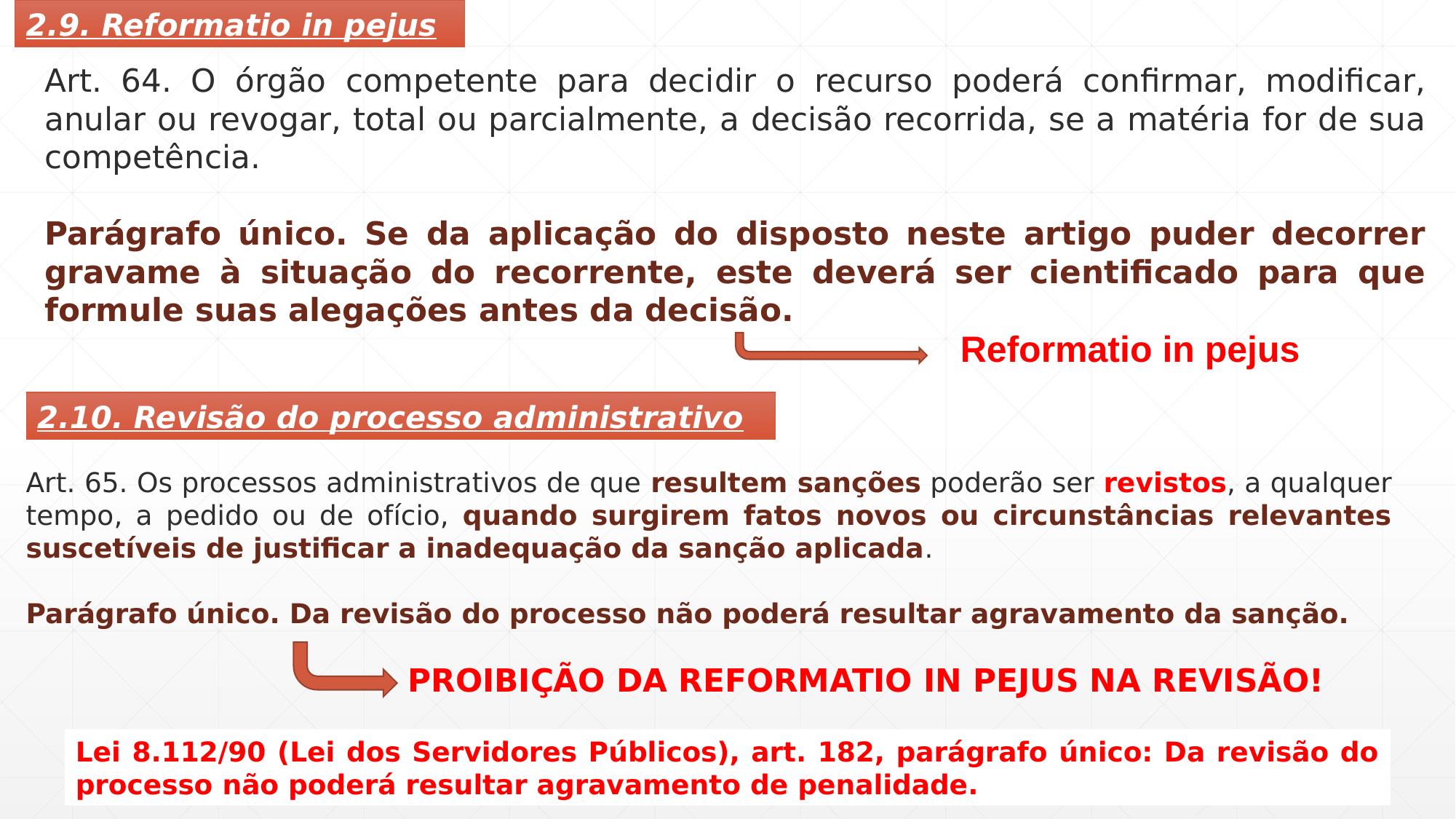

2.9. Reformatio in pejus
Art. 64. O órgão competente para decidir o recurso poderá confirmar, modificar, anular ou revogar, total ou parcialmente, a decisão recorrida, se a matéria for de sua competência.

Parágrafo único. Se da aplicação do disposto neste artigo puder decorrer gravame à situação do recorrente, este deverá ser cientificado para que formule suas alegações antes da decisão.
Reformatio in pejus

2.10. Revisão do processo administrativo
Art. 65. Os processos administrativos de que resultem sanções poderão ser revistos, a qualquer tempo, a pedido ou de ofício, quando surgirem fatos novos ou circunstâncias relevantes suscetíveis de justificar a inadequação da sanção aplicada.

Parágrafo único. Da revisão do processo não poderá resultar agravamento da sanção.

PROIBIÇÃO DA REFORMATIO IN PEJUS NA REVISÃO!
Lei 8.112/90 (Lei dos Servidores Públicos), art. 182, parágrafo único: Da revisão do processo não poderá resultar agravamento de penalidade.